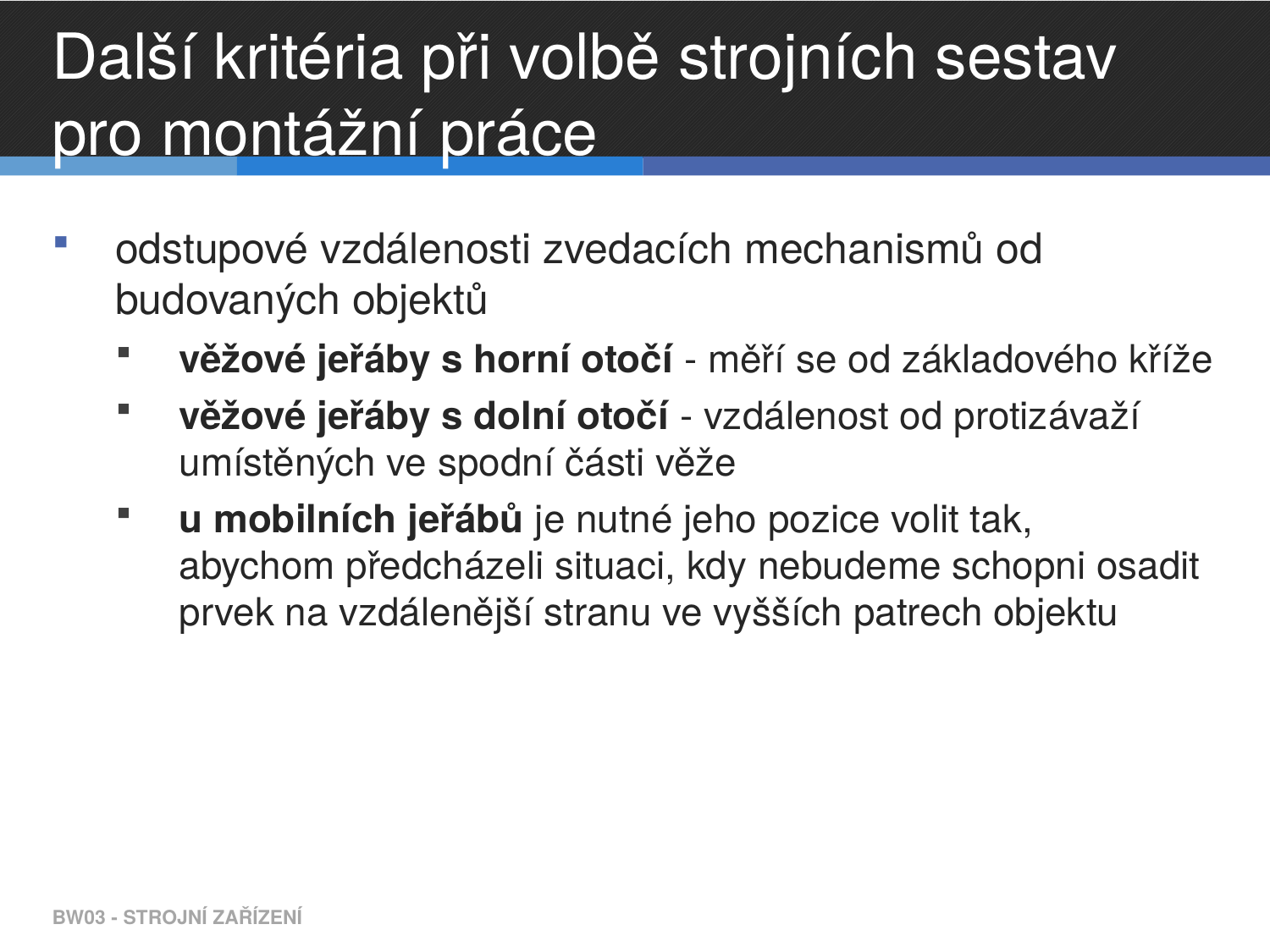

# Další kritéria při volbě strojních sestav pro montážní práce
odstupové vzdálenosti zvedacích mechanismů od budovaných objektů
věžové jeřáby s horní otočí - měří se od základového kříže
věžové jeřáby s dolní otočí - vzdálenost od protizávaží umístěných ve spodní části věže
u mobilních jeřábů je nutné jeho pozice volit tak, abychom předcházeli situaci, kdy nebudeme schopni osadit prvek na vzdálenější stranu ve vyšších patrech objektu
BW03 - STROJNÍ ZAŘÍZENÍ